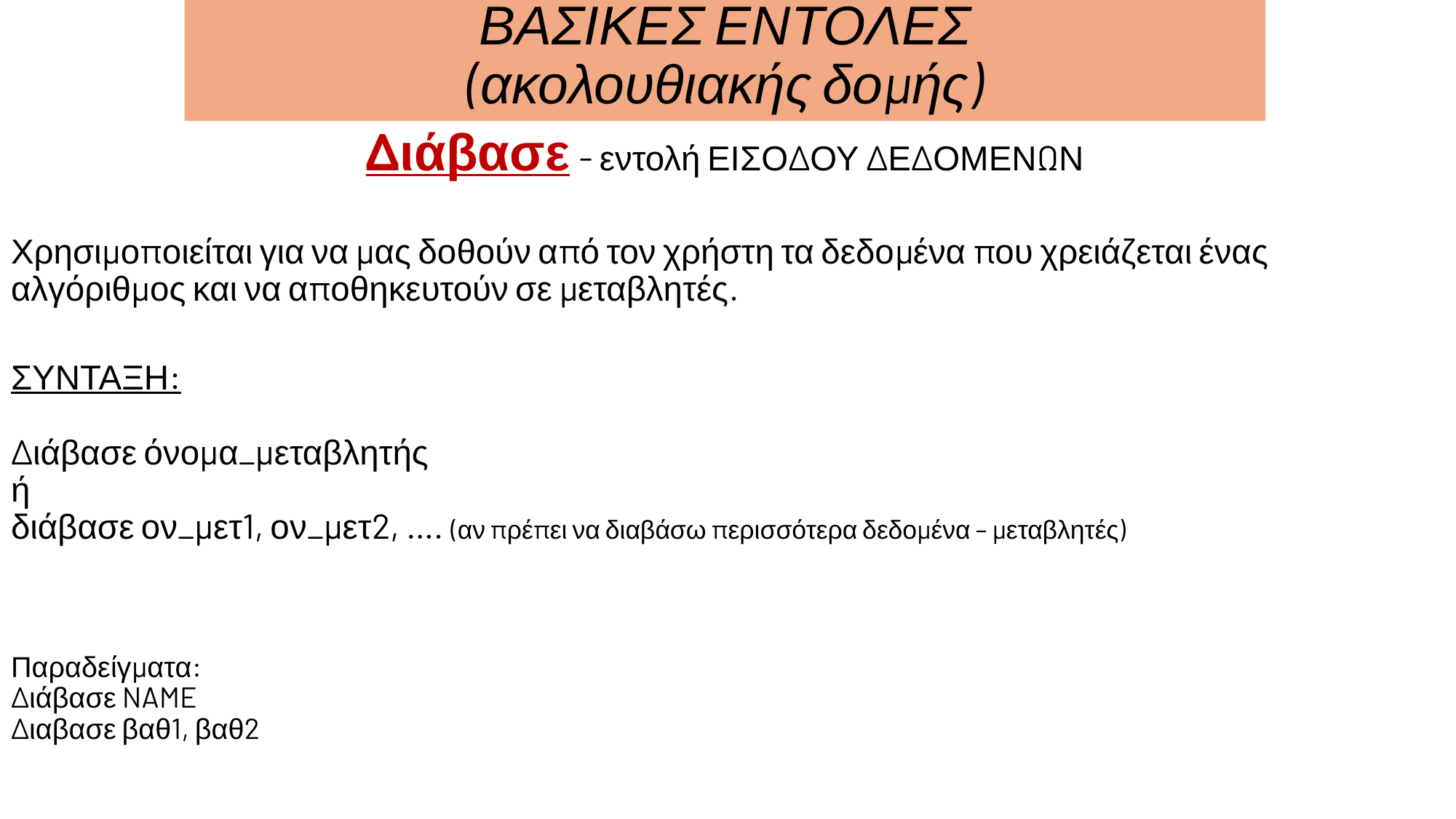

# ΒΑΣΙΚΕΣ ΕΝΤΟΛΕΣ (ακολουθιακής δομής)
Διάβασε - εντολή ΕΙΣΟΔΟΥ ΔΕΔΟΜΕΝΩΝ
Χρησιμοποιείται για να μας δοθούν από τον χρήστη τα δεδομένα που χρειάζεται ένας αλγόριθμος και να αποθηκευτούν σε μεταβλητές.
ΣΥΝΤΑΞΗ:
Διάβασε όνομα_μεταβλητής
ή
διάβασε ον_μετ1, ον_μετ2, …. (αν πρέπει να διαβάσω περισσότερα δεδομένα – μεταβλητές)

Παραδείγματα:
Διάβασε NAME
Διαβασε βαθ1, βαθ2